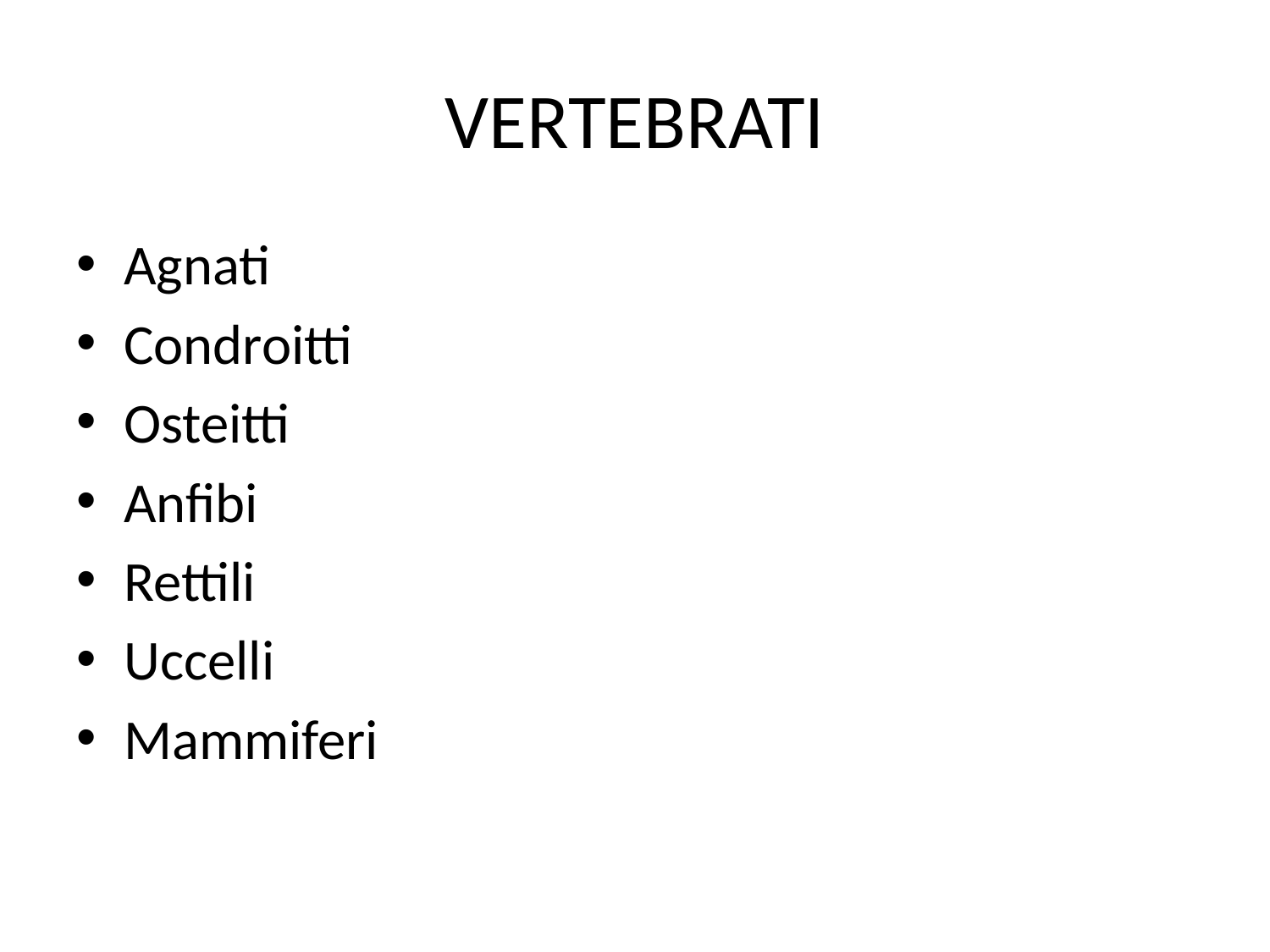

# VERTEBRATI
Agnati
Condroitti
Osteitti
Anfibi
Rettili
Uccelli
Mammiferi